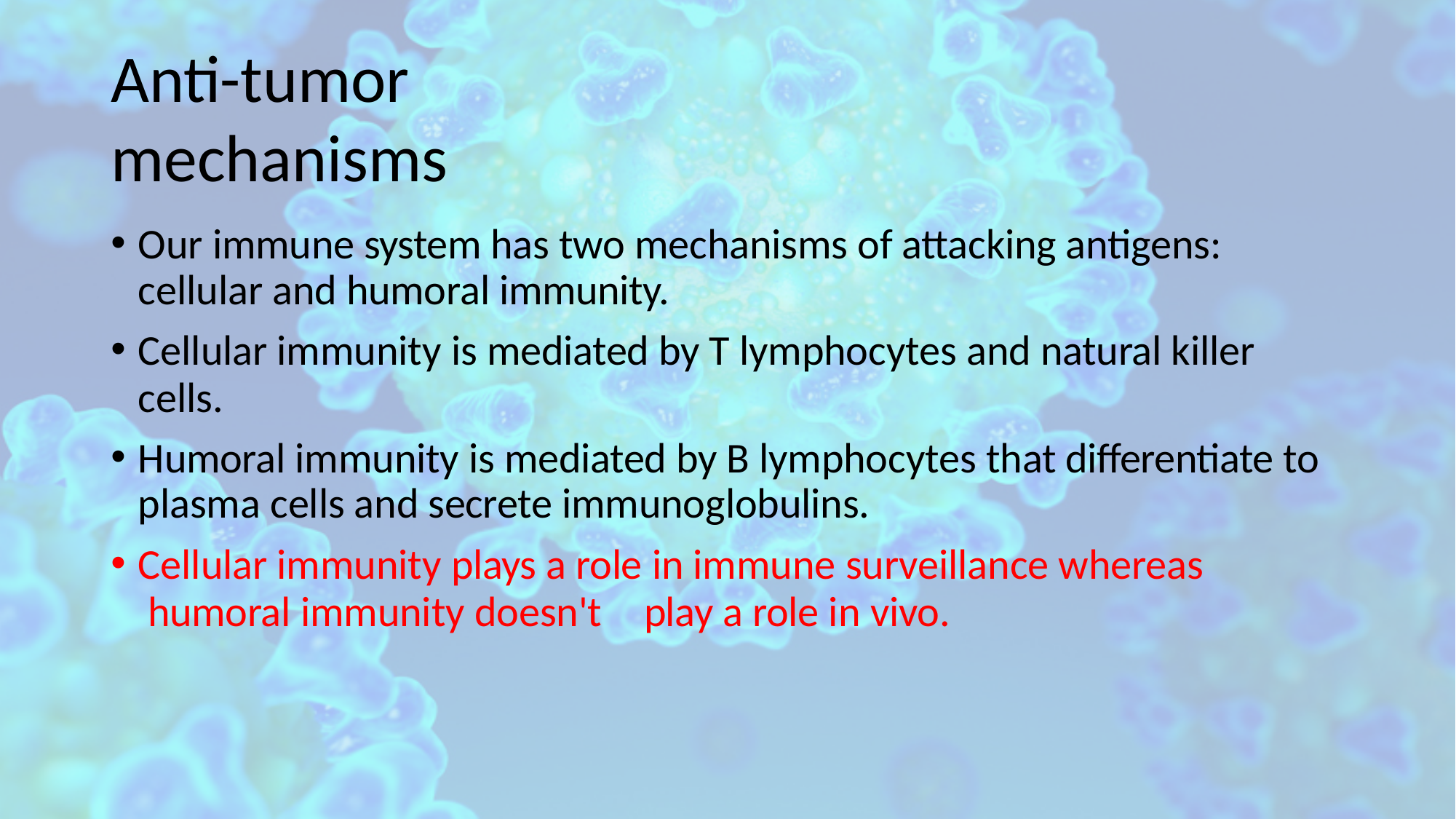

# Anti-tumor mechanisms
Our immune system has two mechanisms of attacking antigens:  cellular and humoral immunity.
Cellular immunity is mediated by T lymphocytes and natural killer  cells.
Humoral immunity is mediated by B lymphocytes that differentiate to  plasma cells and secrete immunoglobulins.
Cellular immunity plays a role in immune surveillance whereas  humoral immunity doesn't	play a role in vivo.